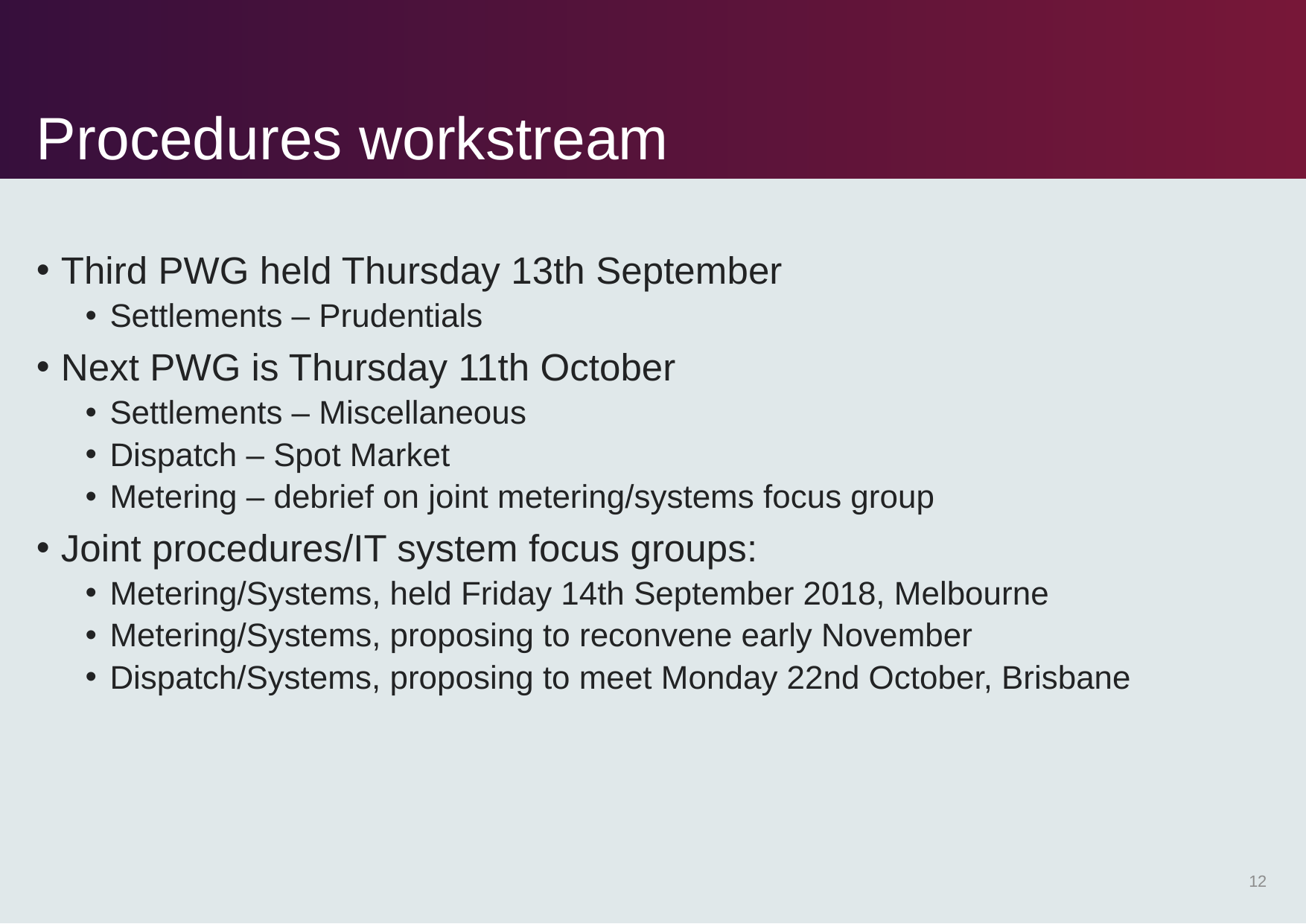

# Procedures workstream
Third PWG held Thursday 13th September
Settlements – Prudentials
Next PWG is Thursday 11th October
Settlements – Miscellaneous
Dispatch – Spot Market
Metering – debrief on joint metering/systems focus group
Joint procedures/IT system focus groups:
Metering/Systems, held Friday 14th September 2018, Melbourne
Metering/Systems, proposing to reconvene early November
Dispatch/Systems, proposing to meet Monday 22nd October, Brisbane

12